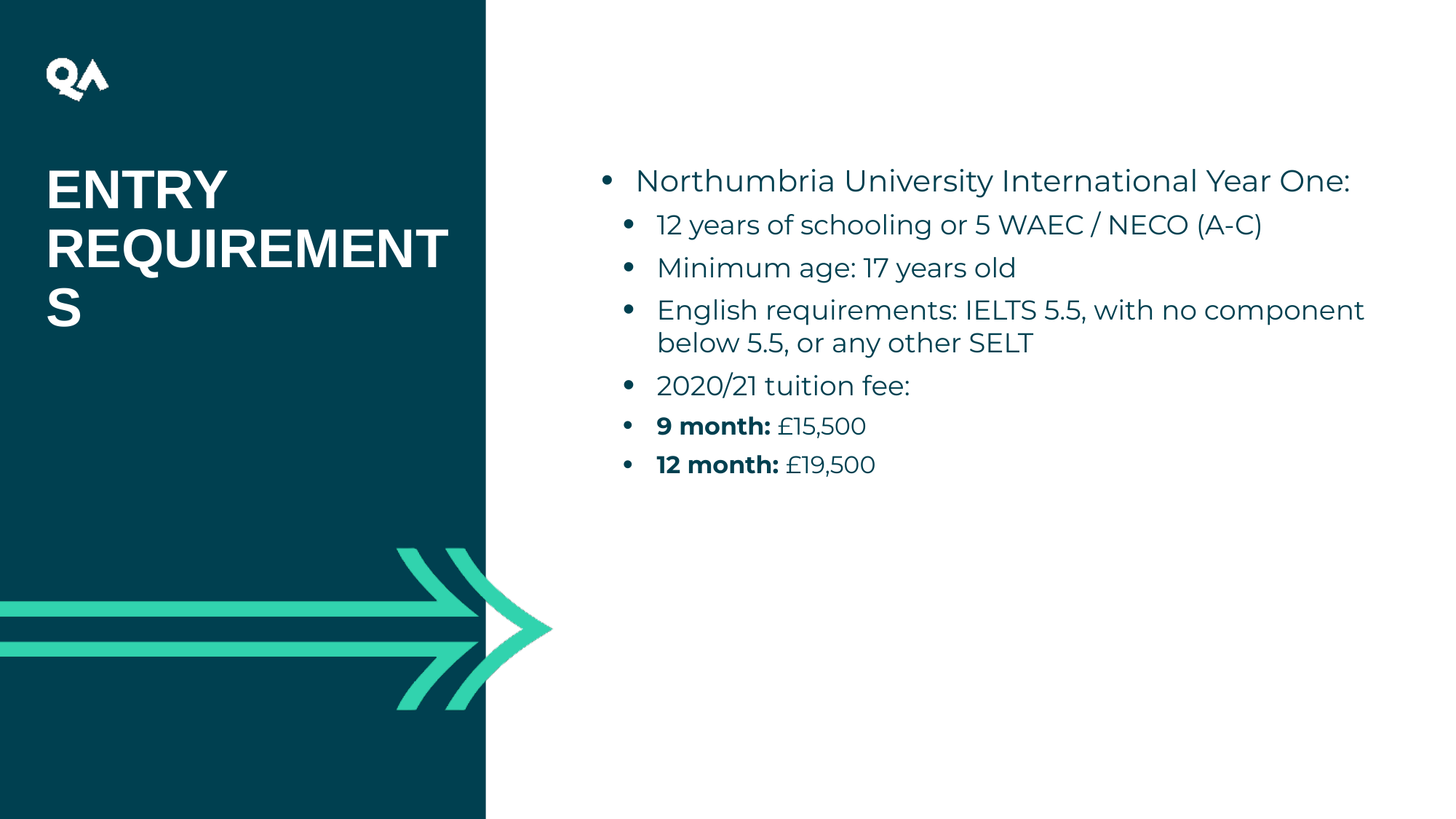

Entry requirements
Northumbria University International Year One:
12 years of schooling or 5 WAEC / NECO (A-C)
Minimum age: 17 years old
English requirements: IELTS 5.5, with no component below 5.5, or any other SELT
2020/21 tuition fee:
9 month: £15,500
12 month: £19,500